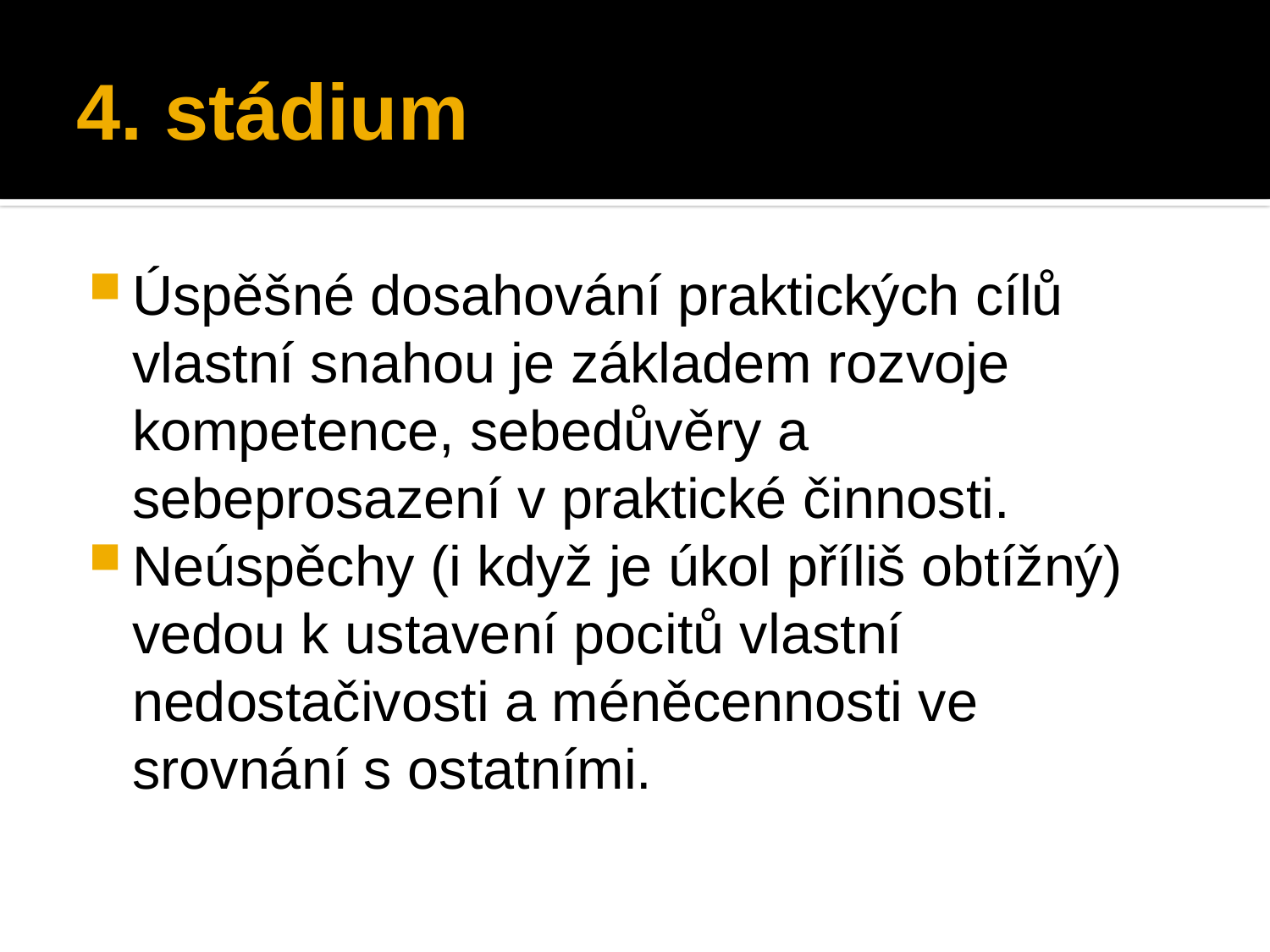

# 4. stádium
Úspěšné dosahování praktických cílů vlastní snahou je základem rozvoje kompetence, sebedůvěry a sebeprosazení v praktické činnosti.
Neúspěchy (i když je úkol příliš obtížný) vedou k ustavení pocitů vlastní nedostačivosti a méněcennosti ve srovnání s ostatními.